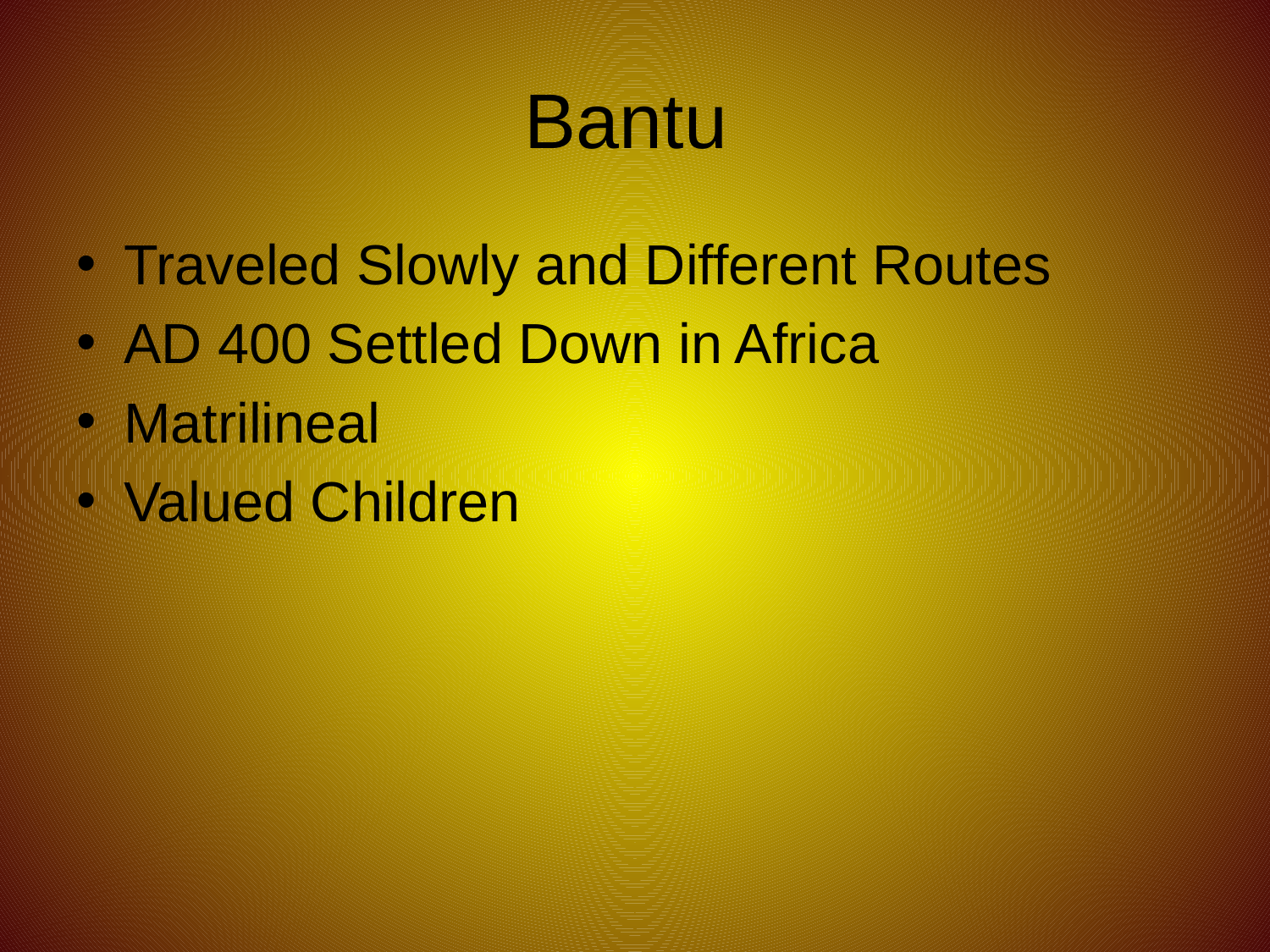

# Bantu
Traveled Slowly and Different Routes
AD 400 Settled Down in Africa
Matrilineal
Valued Children